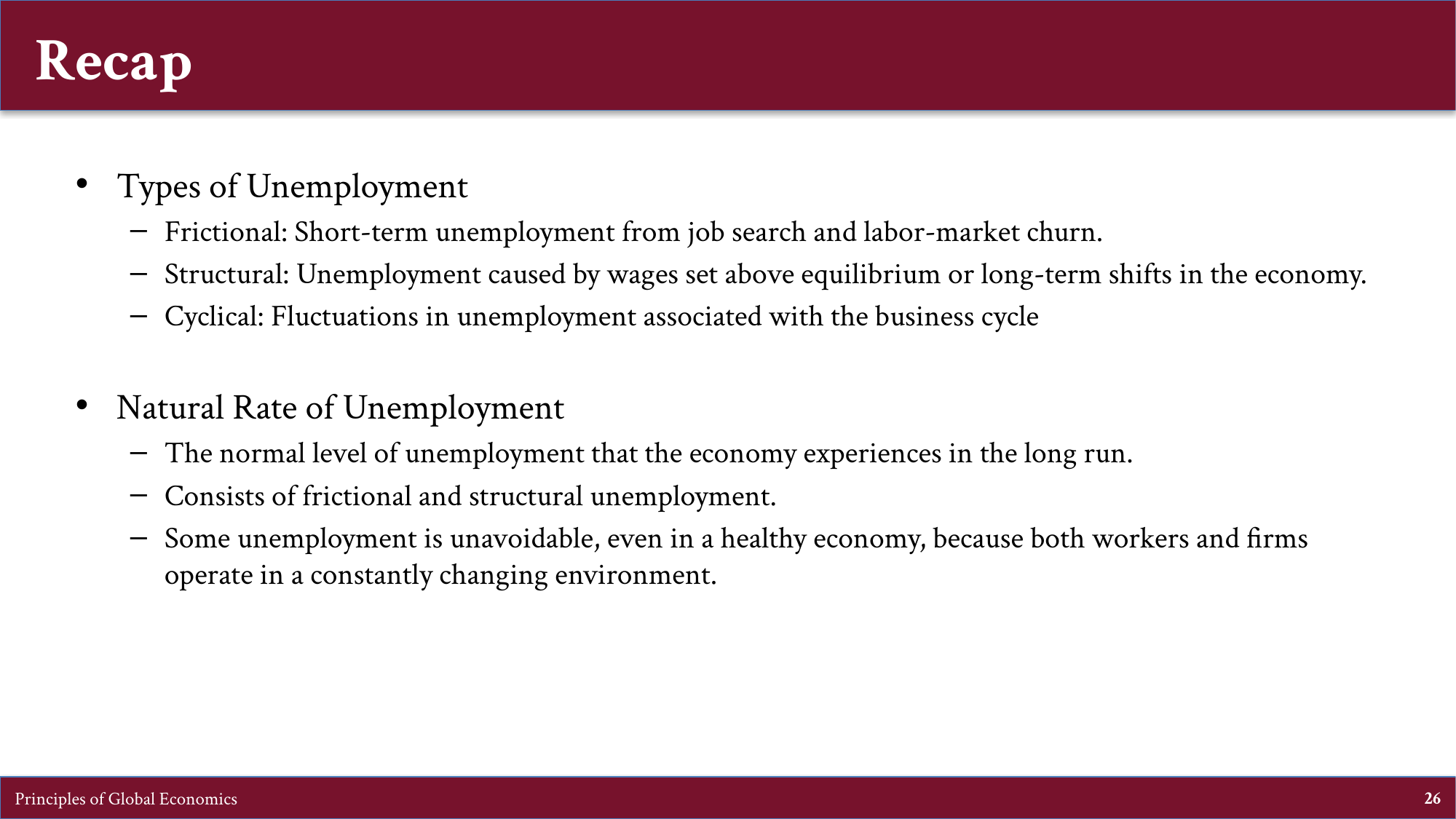

# Recap
Types of Unemployment
Frictional: Short-term unemployment from job search and labor-market churn.
Structural: Unemployment caused by wages set above equilibrium or long-term shifts in the economy.
Cyclical: Fluctuations in unemployment associated with the business cycle

Natural Rate of Unemployment
The normal level of unemployment that the economy experiences in the long run.
Consists of frictional and structural unemployment.
Some unemployment is unavoidable, even in a healthy economy, because both workers and firms operate in a constantly changing environment.

 Principles of Global Economics
26